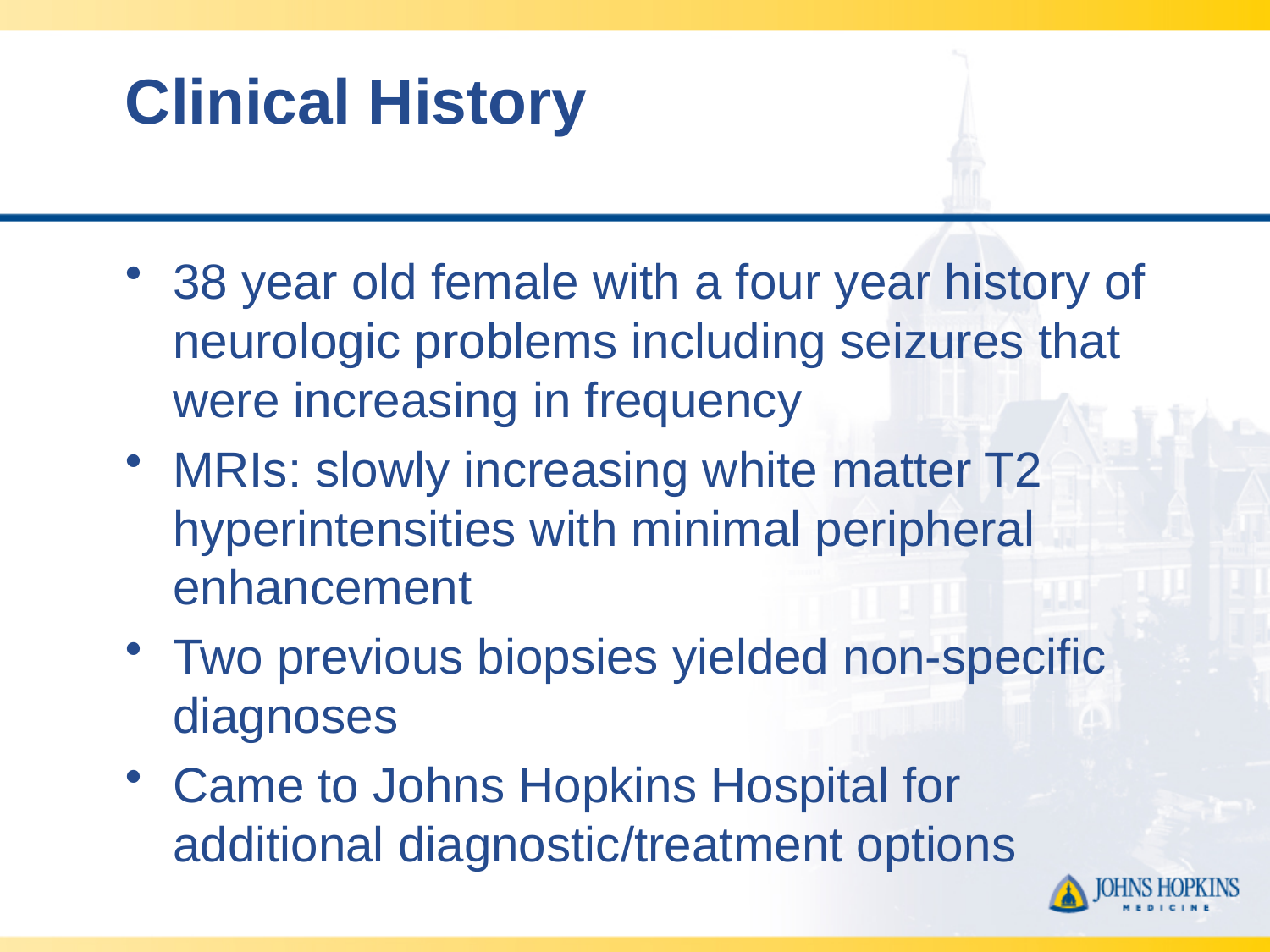

# Clinical History
38 year old female with a four year history of neurologic problems including seizures that were increasing in frequency
MRIs: slowly increasing white matter T2 hyperintensities with minimal peripheral enhancement
Two previous biopsies yielded non-specific diagnoses
Came to Johns Hopkins Hospital for additional diagnostic/treatment options